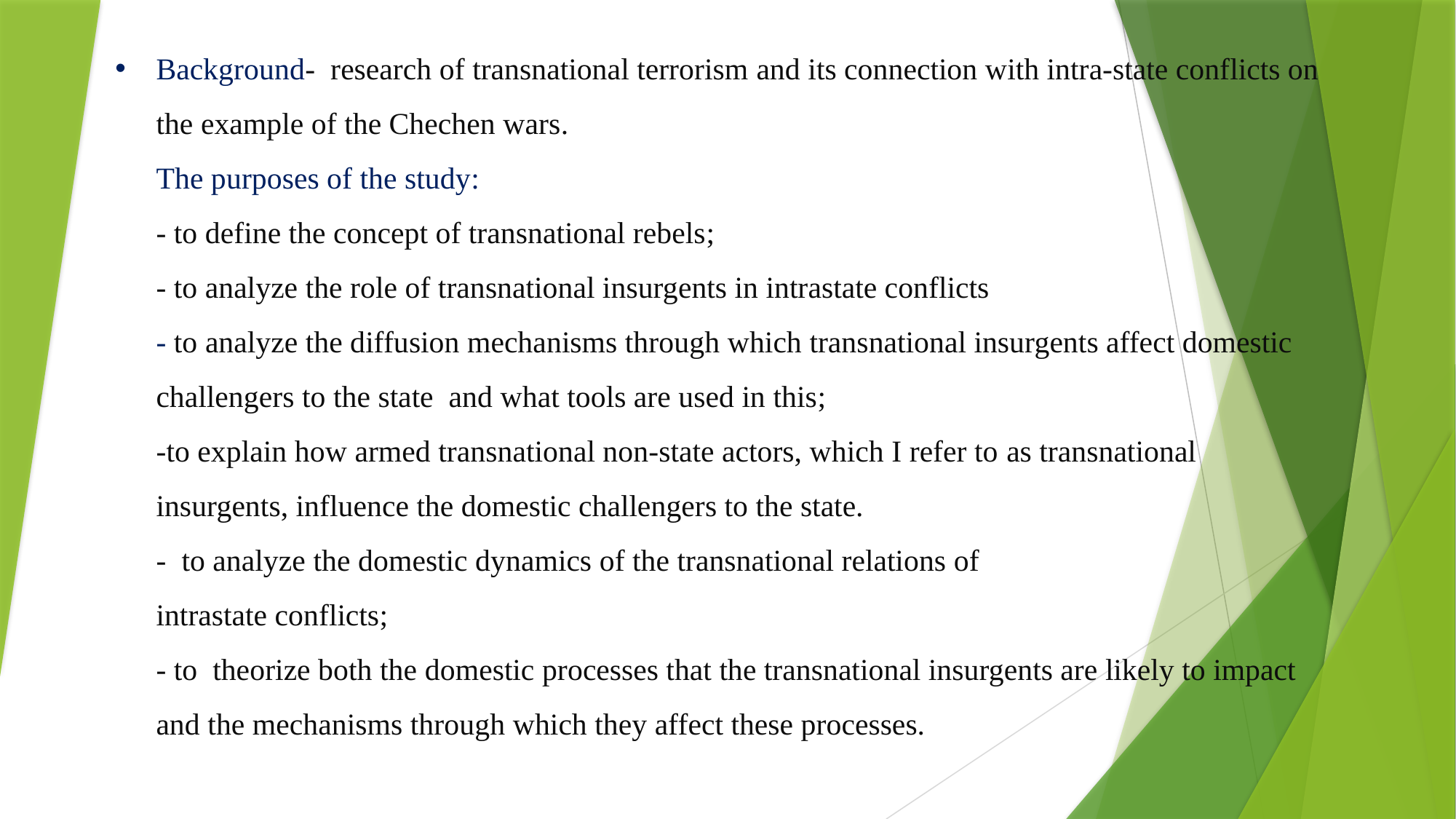

# Background-  research of transnational terrorism and its connection with intra-state conflicts on the example of the Chechen wars. The purposes of the study: - to define the concept of transnational rebels; - to analyze the role of transnational insurgents in intrastate conflicts - to analyze the diffusion mechanisms through which transnational insurgents affect domestic challengers to the state  and what tools are used in this; -to explain how armed transnational non-state actors, which I refer to as transnational insurgents, influence the domestic challengers to the state. -  to analyze the domestic dynamics of the transnational relations of intrastate conflicts; - to  theorize both the domestic processes that the transnational insurgents are likely to impact and the mechanisms through which they affect these processes.